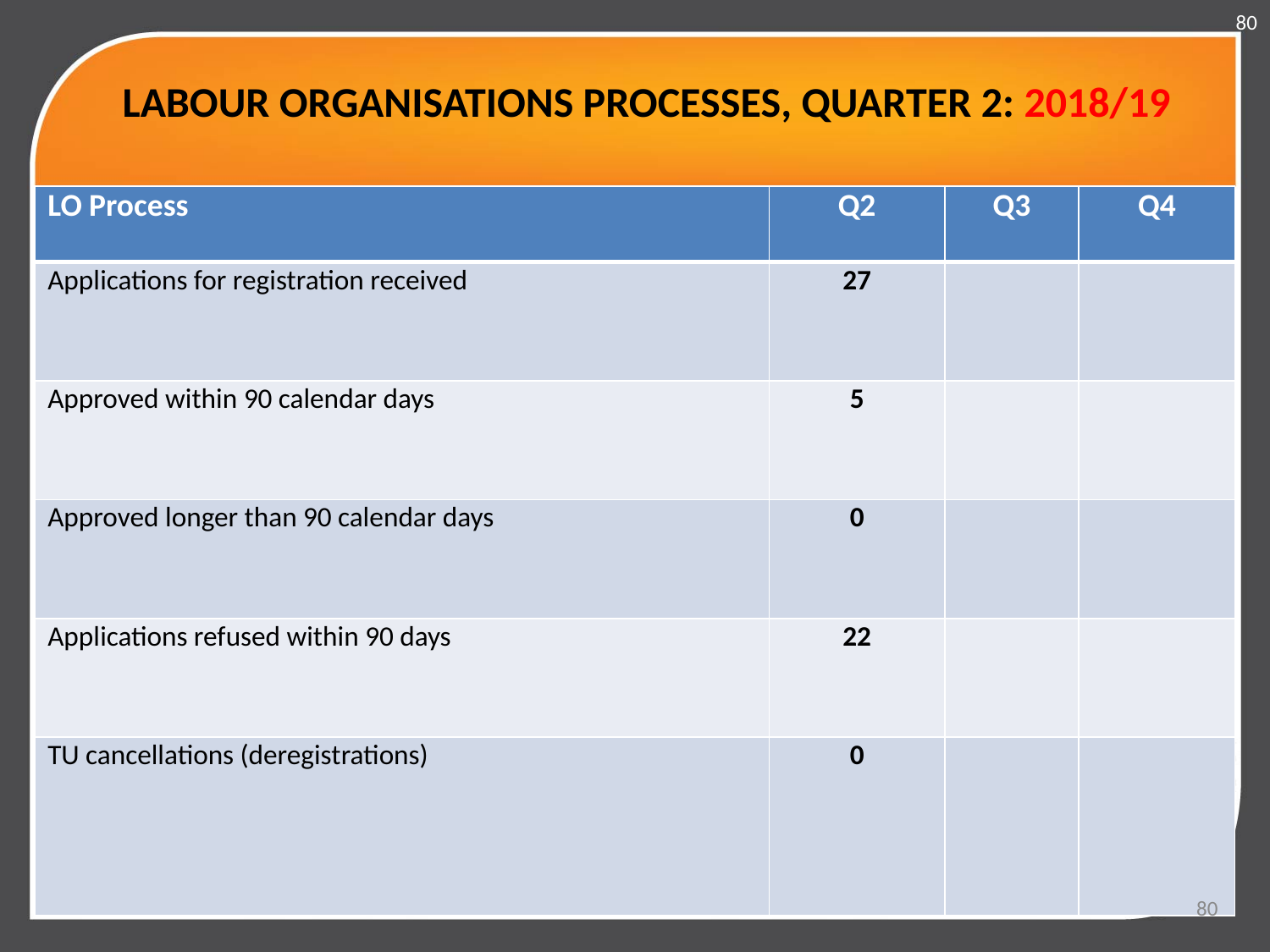

80
# LABOUR ORGANISATIONS PROCESSES, QUARTER 2: 2018/19
| LO Process | Q2 | Q3 | Q4 |
| --- | --- | --- | --- |
| Applications for registration received | 27 |  |  |
| Approved within 90 calendar days | 5 |  |  |
| Approved longer than 90 calendar days | 0 |  |  |
| Applications refused within 90 days | 22 |  |  |
| TU cancellations (deregistrations) | 0 |  |  |
80